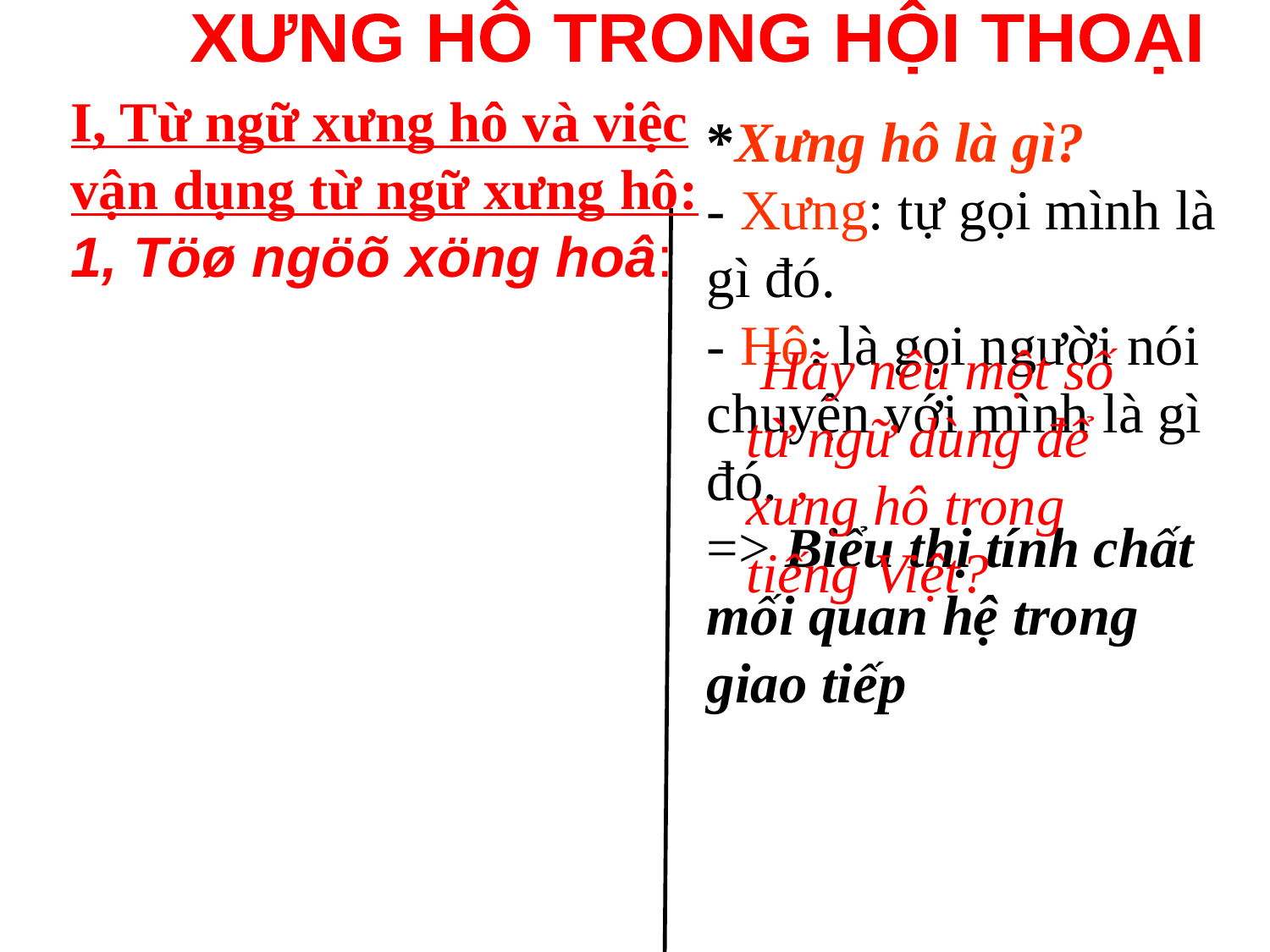

XƯNG HÔ TRONG HỘI THOẠI
I, Từ ngữ xưng hô và việc vận dụng từ ngữ xưng hô:
1, Töø ngöõ xöng hoâ:

*Xưng hô là gì?
- Xưng: tự gọi mình là gì đó.
- Hô: là gọi người nói chuyện với mình là gì đó.
=> Biểu thị tính chất mối quan hệ trong giao tiếp

 Hãy nêu một số từ ngữ dùng để xưng hô trong tiếng Việt?